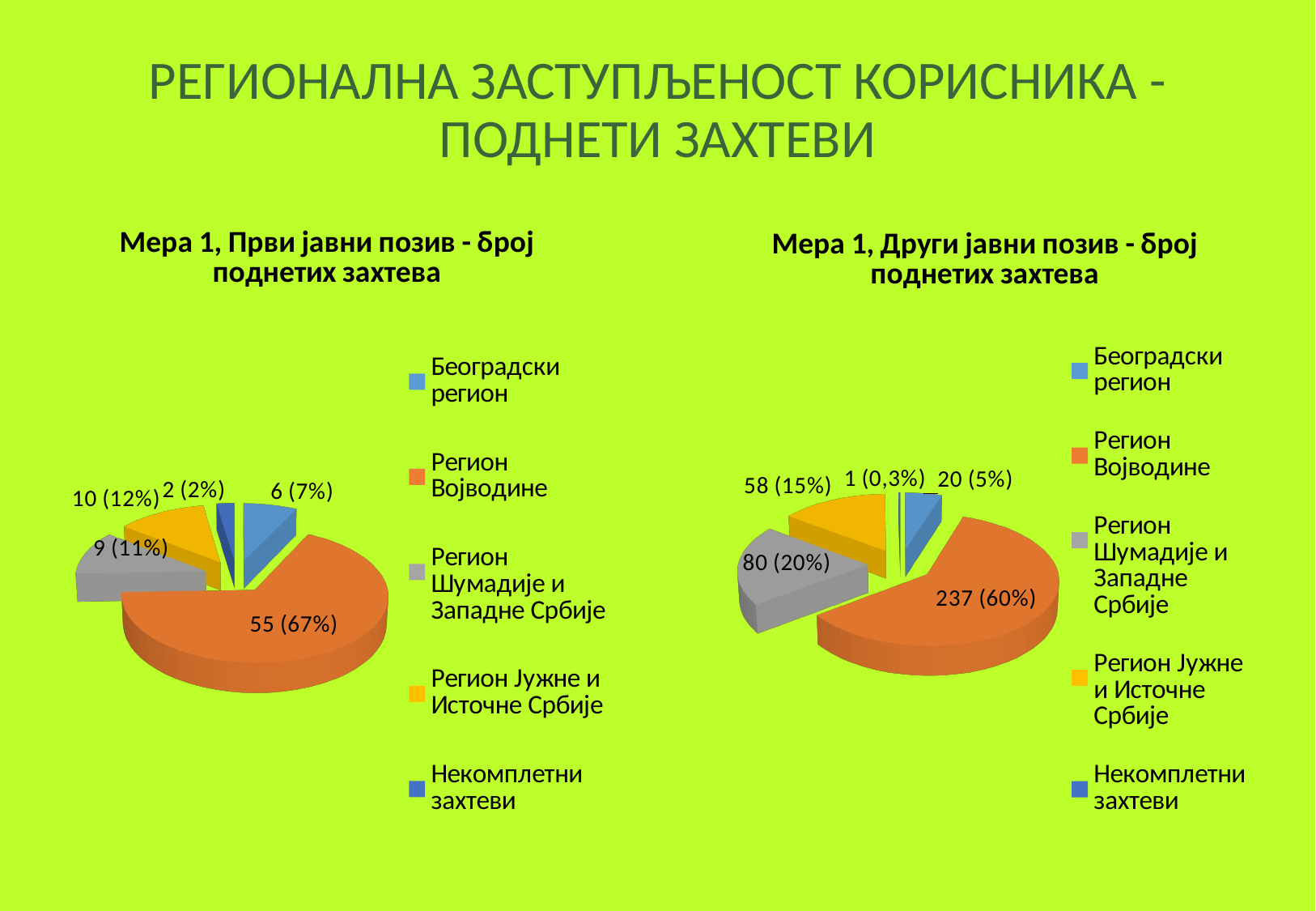

# РЕГИОНАЛНА ЗАСТУПЉЕНОСТ КОРИСНИКА - ПОДНЕТИ ЗАХТЕВИ

[unsupported chart]

[unsupported chart]